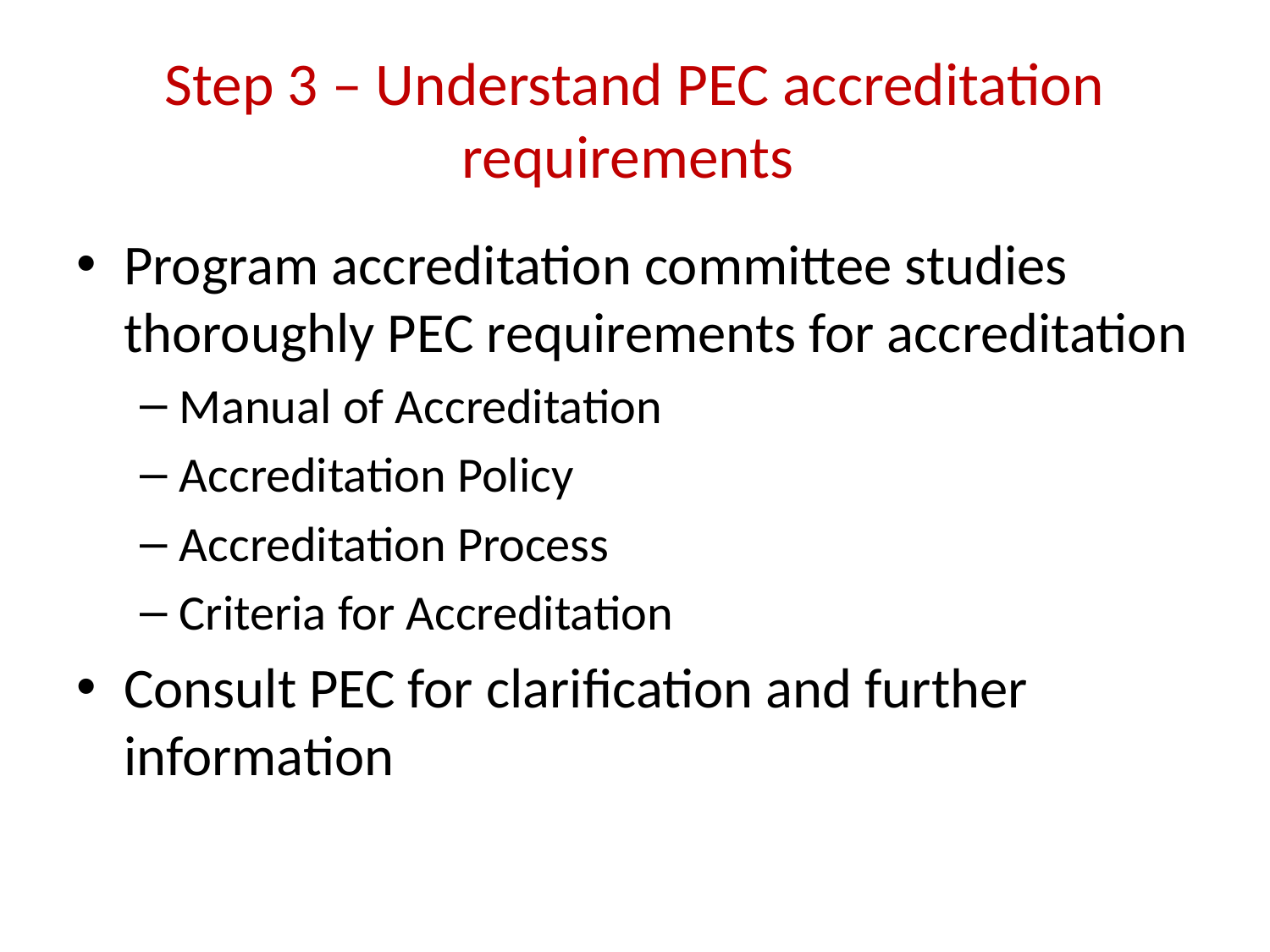

# Step 3 – Understand PEC accreditation requirements
Program accreditation committee studies thoroughly PEC requirements for accreditation
Manual of Accreditation
Accreditation Policy
Accreditation Process
Criteria for Accreditation
Consult PEC for clarification and further information